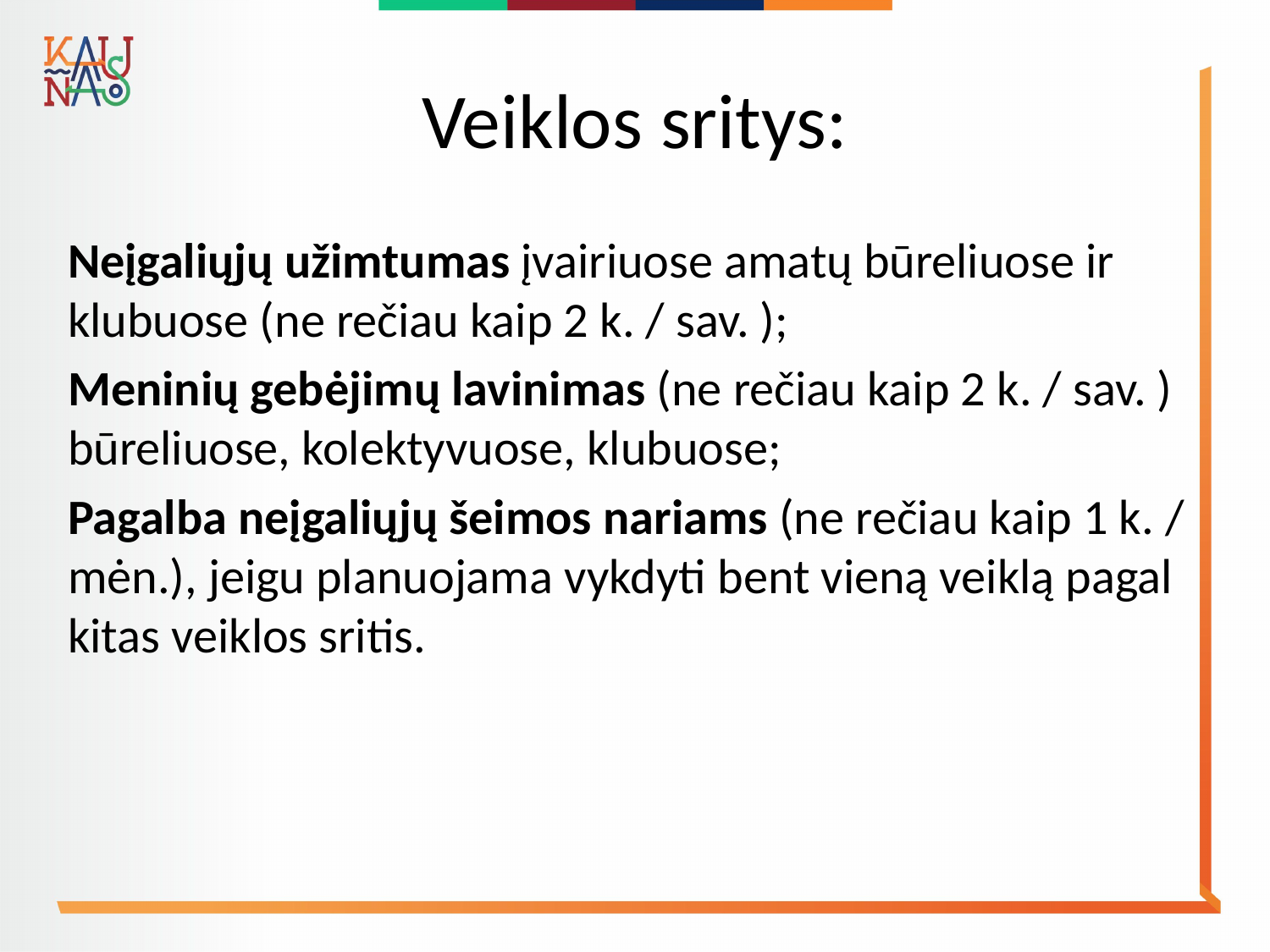

# Veiklos sritys:
Neįgaliųjų užimtumas įvairiuose amatų būreliuose ir klubuose (ne rečiau kaip 2 k. / sav. );
Meninių gebėjimų lavinimas (ne rečiau kaip 2 k. / sav. ) būreliuose, kolektyvuose, klubuose;
Pagalba neįgaliųjų šeimos nariams (ne rečiau kaip 1 k. / mėn.), jeigu planuojama vykdyti bent vieną veiklą pagal kitas veiklos sritis.